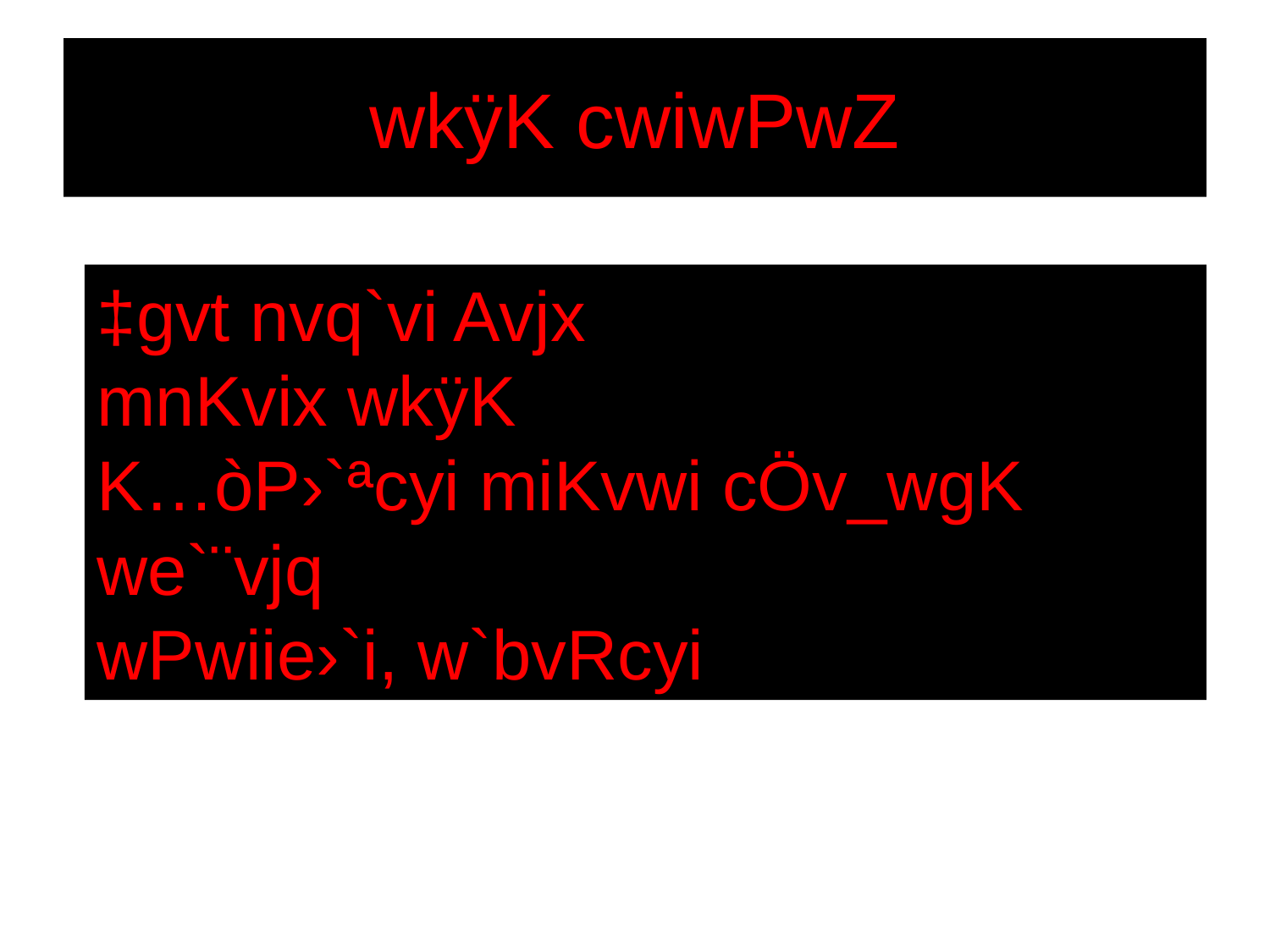

# wkÿK cwiwPwZ
‡gvt nvq`vi Avjx
mnKvix wkÿK
K…òP›`ªcyi miKvwi cÖv_wgK we`¨vjq
wPwiie›`i, w`bvRcyi